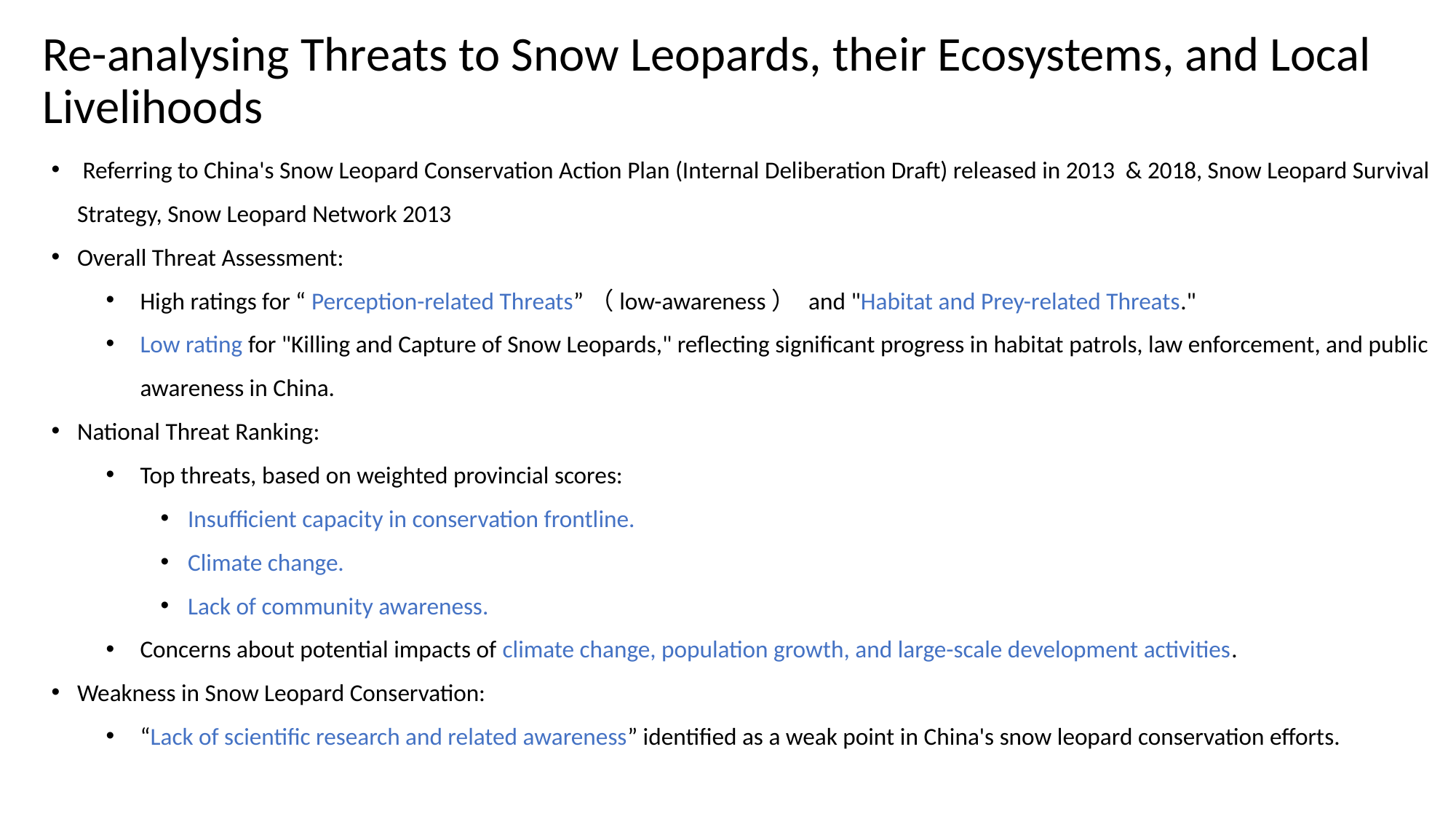

# Re-analysing Threats to Snow Leopards, their Ecosystems, and Local Livelihoods
 Referring to China's Snow Leopard Conservation Action Plan (Internal Deliberation Draft) released in 2013  & 2018, Snow Leopard Survival Strategy, Snow Leopard Network 2013
Overall Threat Assessment:
High ratings for “ Perception-related Threats”（low-awareness） and "Habitat and Prey-related Threats."
Low rating for "Killing and Capture of Snow Leopards," reflecting significant progress in habitat patrols, law enforcement, and public awareness in China.
National Threat Ranking:
Top threats, based on weighted provincial scores:
Insufficient capacity in conservation frontline.
Climate change.
Lack of community awareness.
Concerns about potential impacts of climate change, population growth, and large-scale development activities.
Weakness in Snow Leopard Conservation:
“Lack of scientific research and related awareness” identified as a weak point in China's snow leopard conservation efforts.